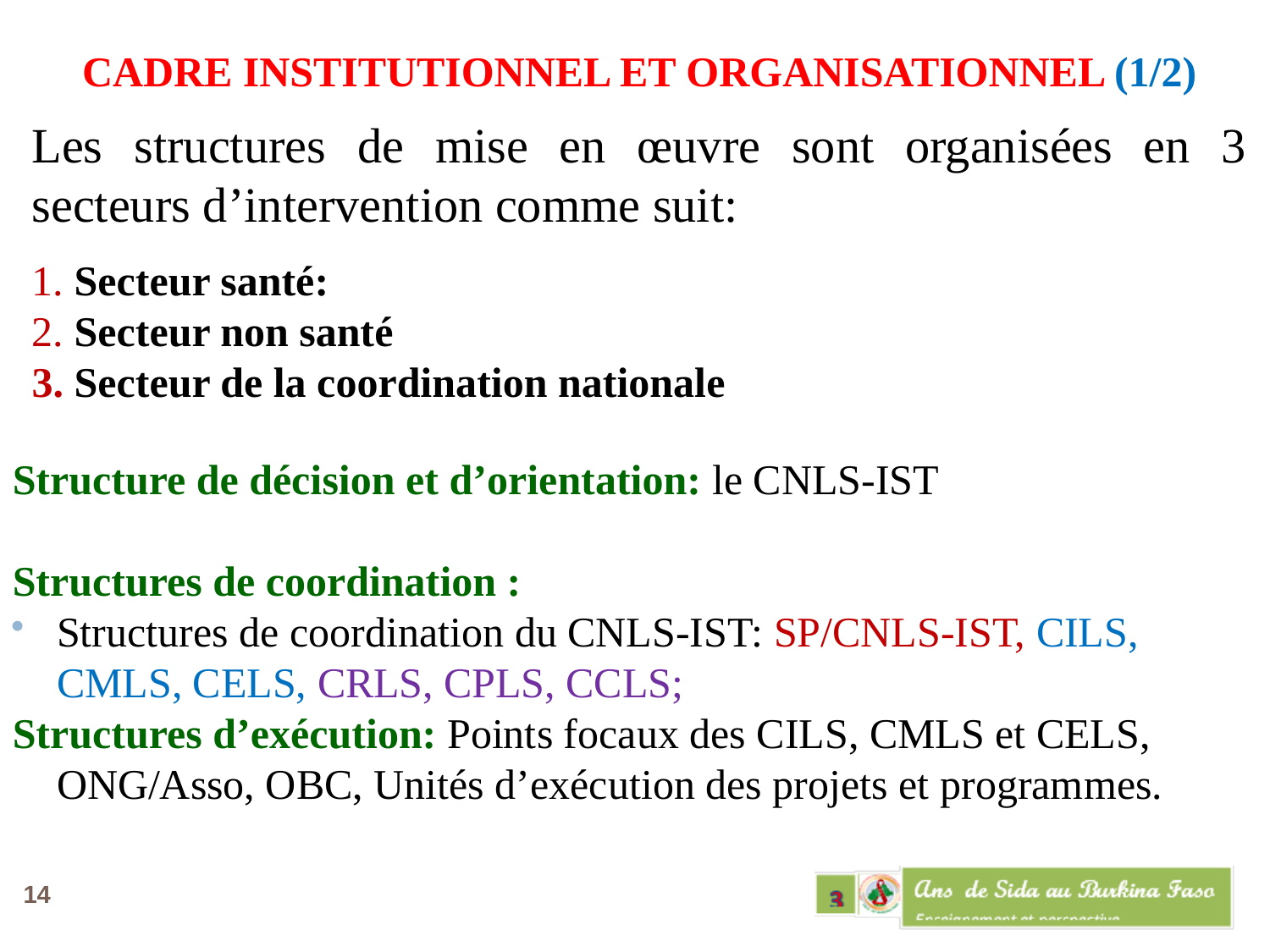

CADRE INSTITUTIONNEL ET ORGANISATIONNEL (1/2)
Les structures de mise en œuvre sont organisées en 3 secteurs d’intervention comme suit:

1. Secteur santé:
2. Secteur non santé
3. Secteur de la coordination nationale

Structure de décision et d’orientation: le CNLS-IST

Structures de coordination :
Structures de coordination du CNLS-IST: SP/CNLS-IST, CILS, CMLS, CELS, CRLS, CPLS, CCLS;
Structures d’exécution: Points focaux des CILS, CMLS et CELS, ONG/Asso, OBC, Unités d’exécution des projets et programmes.
14